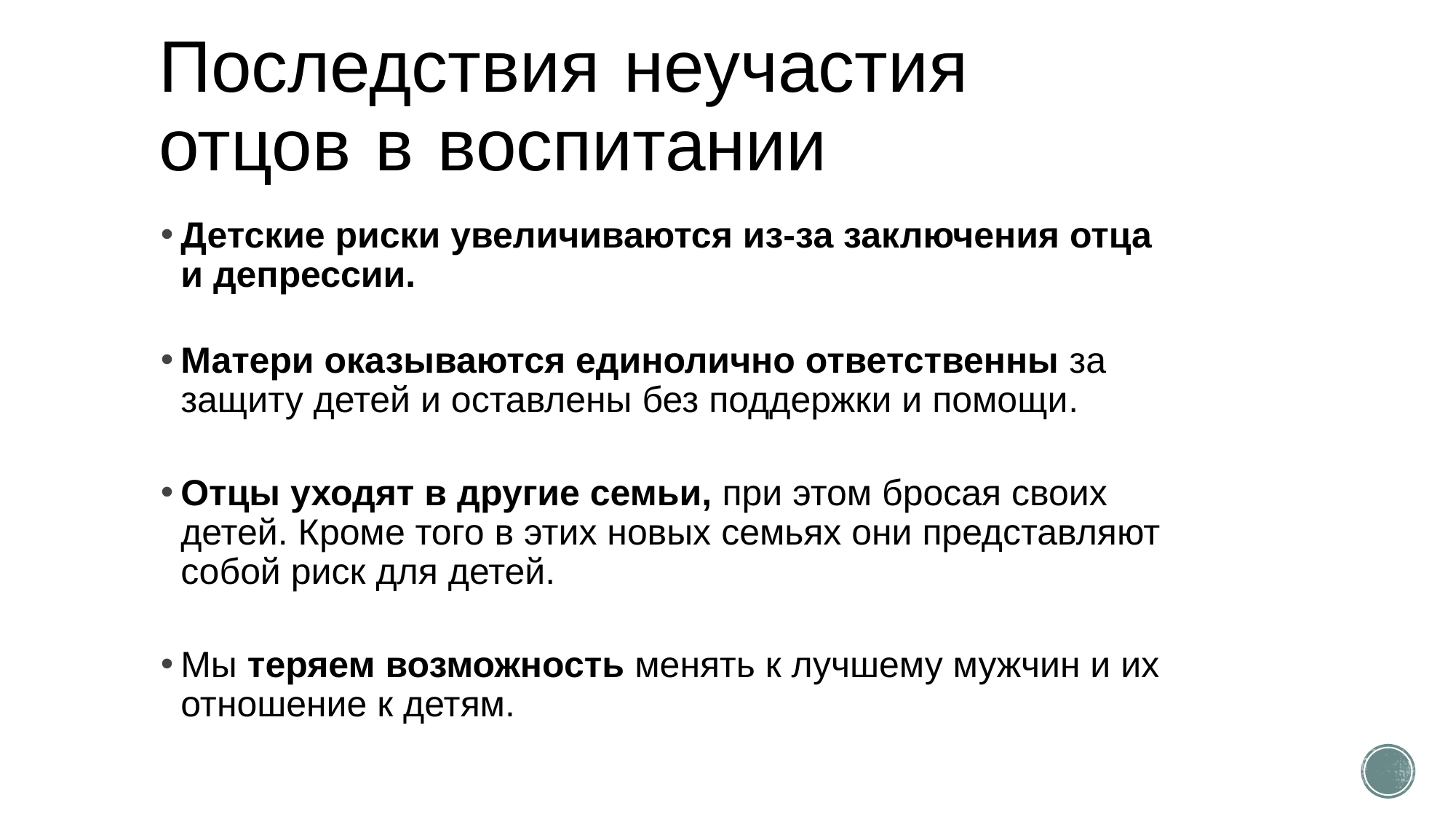

# Последствия неучастия отцов в воспитании
Детские риски увеличиваются из-за заключения отца и депрессии.

Матери оказываются единолично ответственны за защиту детей и оставлены без поддержки и помощи.

Отцы уходят в другие семьи, при этом бросая своих детей. Кроме того в этих новых семьях они представляют собой риск для детей.

Мы теряем возможность менять к лучшему мужчин и их отношение к детям.